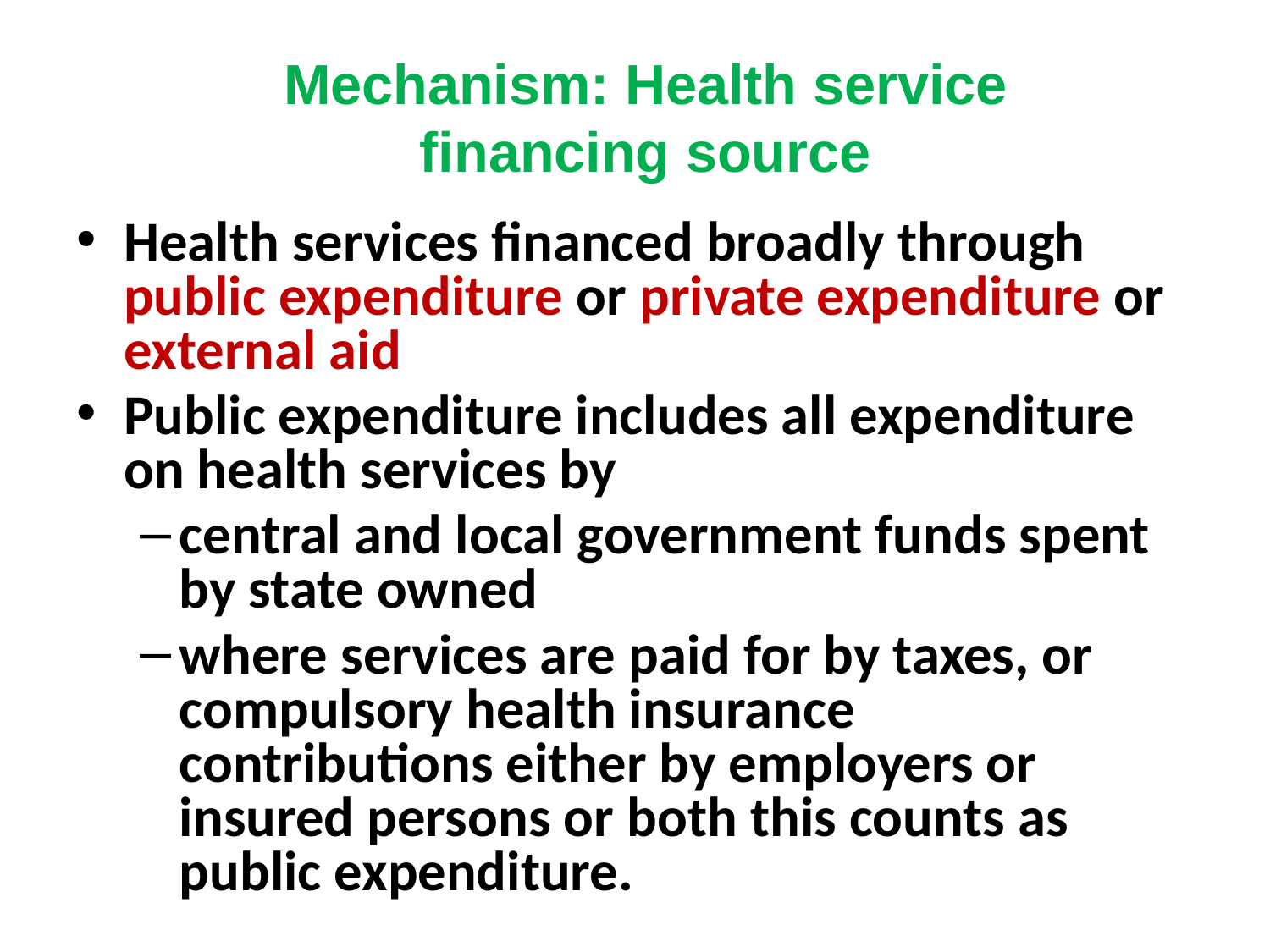

Mechanism: Health service financing source
Health services financed broadly through public expenditure or private expenditure or external aid
Public expenditure includes all expenditure on health services by
central and local government funds spent by state owned
where services are paid for by taxes, or compulsory health insurance contributions either by employers or insured persons or both this counts as public expenditure.